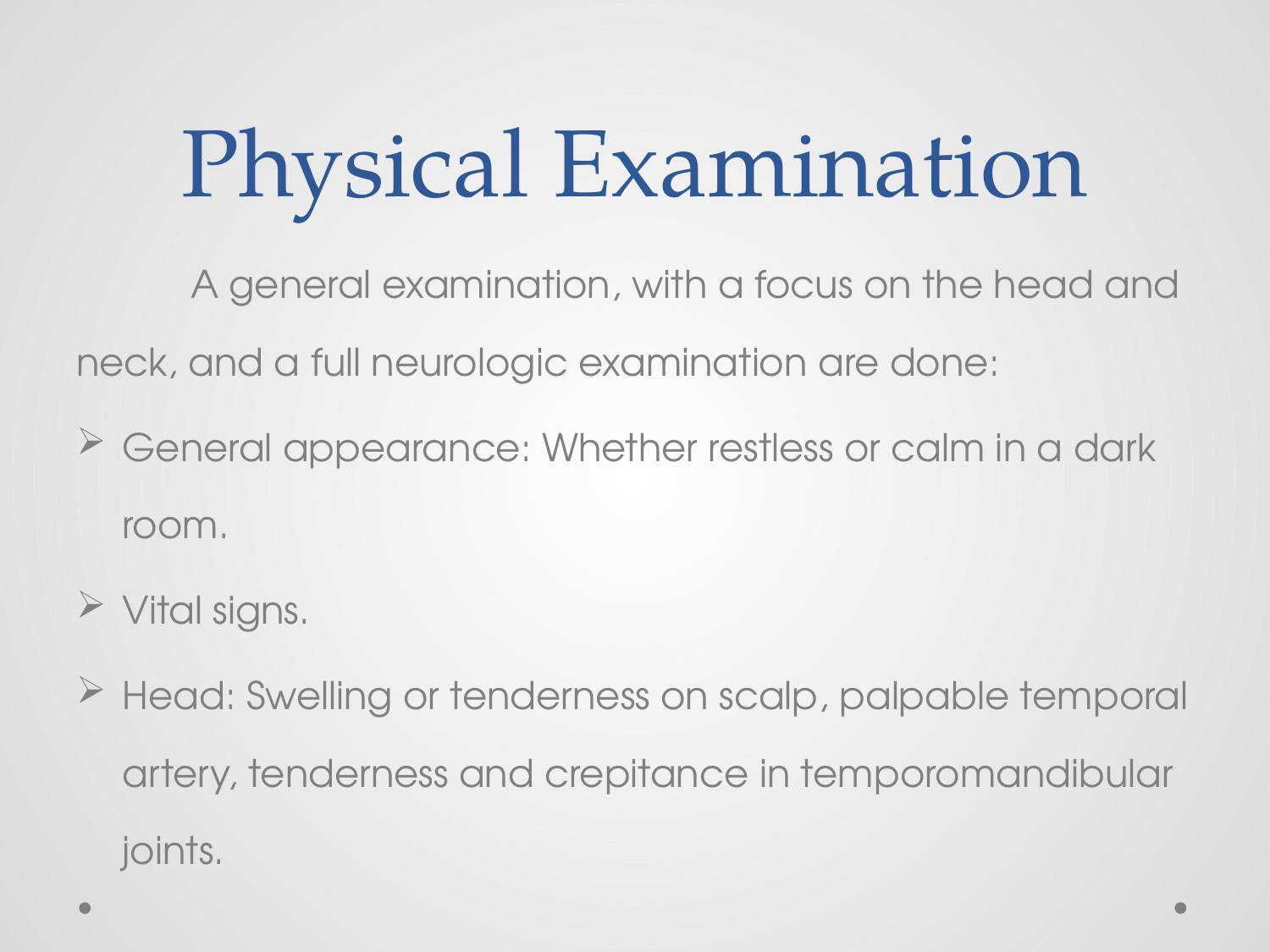

# Physical Examination
	A general examination, with a focus on the head and neck, and a full neurologic examination are done:
General appearance: Whether restless or calm in a dark room.
Vital signs.
Head: Swelling or tenderness on scalp, palpable temporal artery, tenderness and crepitance in temporomandibular joints.